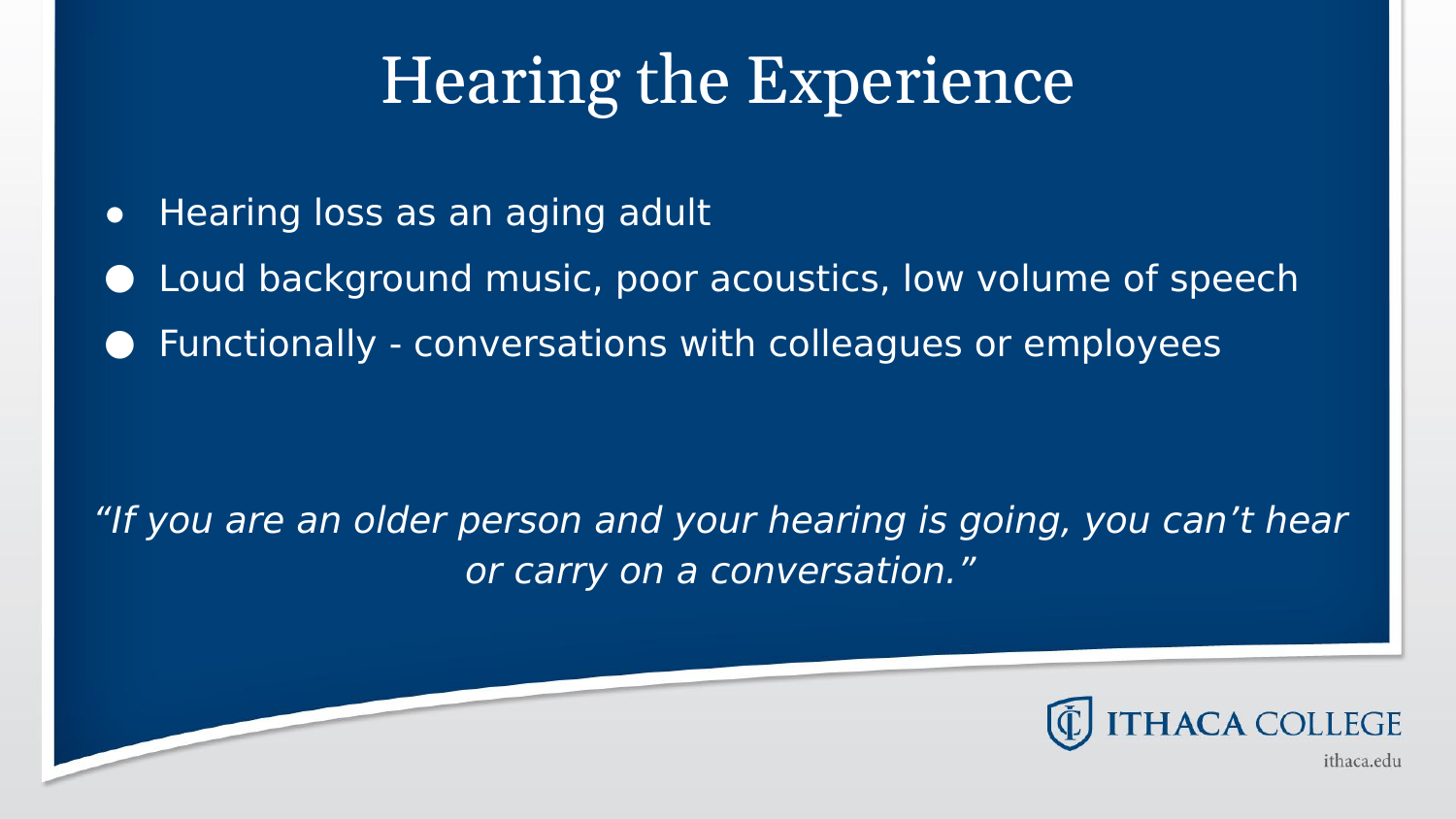

# Hearing the Experience

Hearing loss as an aging adult
Loud background music, poor acoustics, low volume of speech
Functionally - conversations with colleagues or employees

“If you are an older person and your hearing is going, you can’t hear or carry on a conversation.”